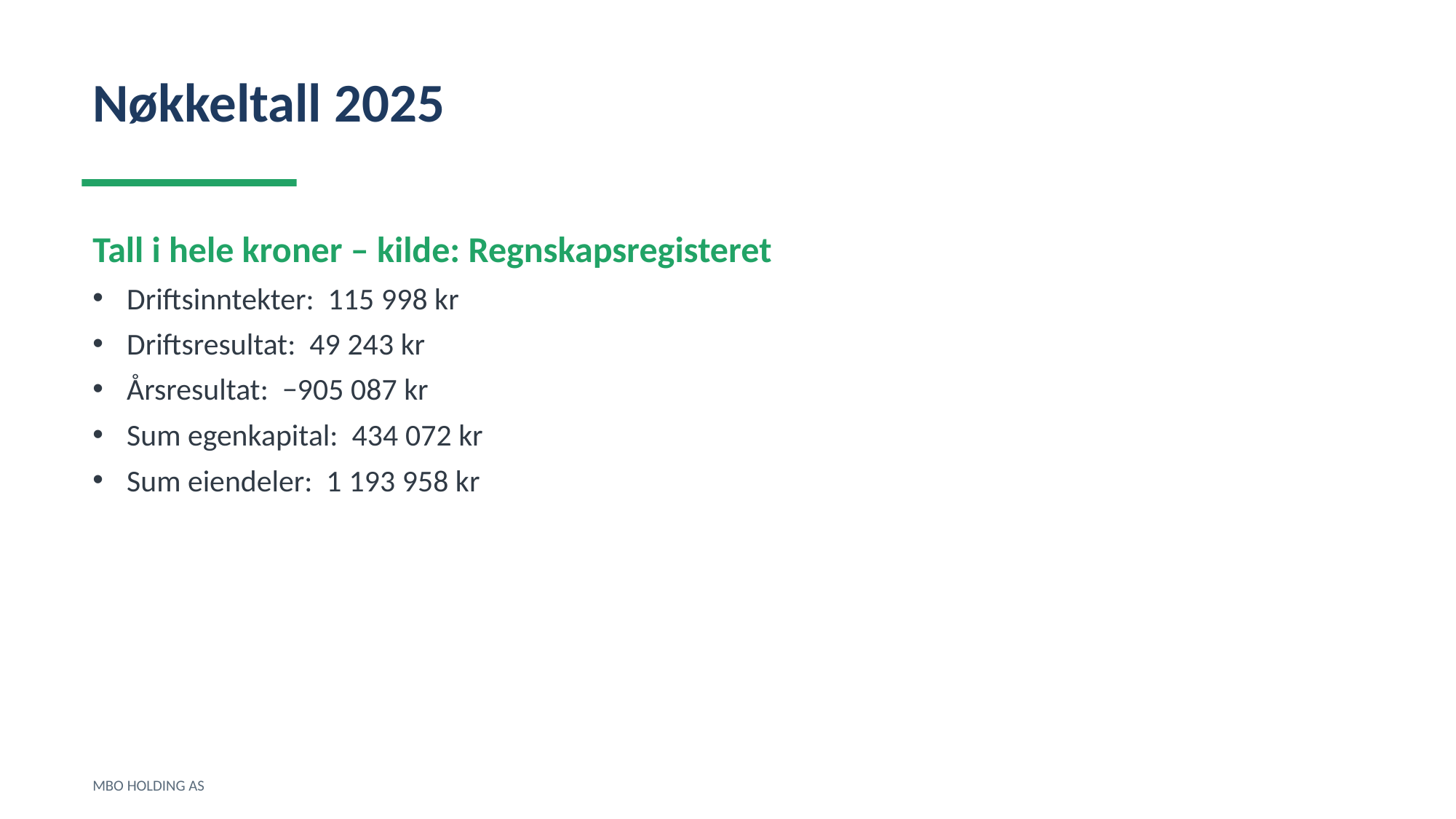

Nøkkeltall 2025

Tall i hele kroner – kilde: Regnskapsregisteret
Driftsinntekter:  115 998 kr
Driftsresultat:  49 243 kr
Årsresultat:  −905 087 kr
Sum egenkapital:  434 072 kr
Sum eiendeler:  1 193 958 kr
MBO HOLDING AS